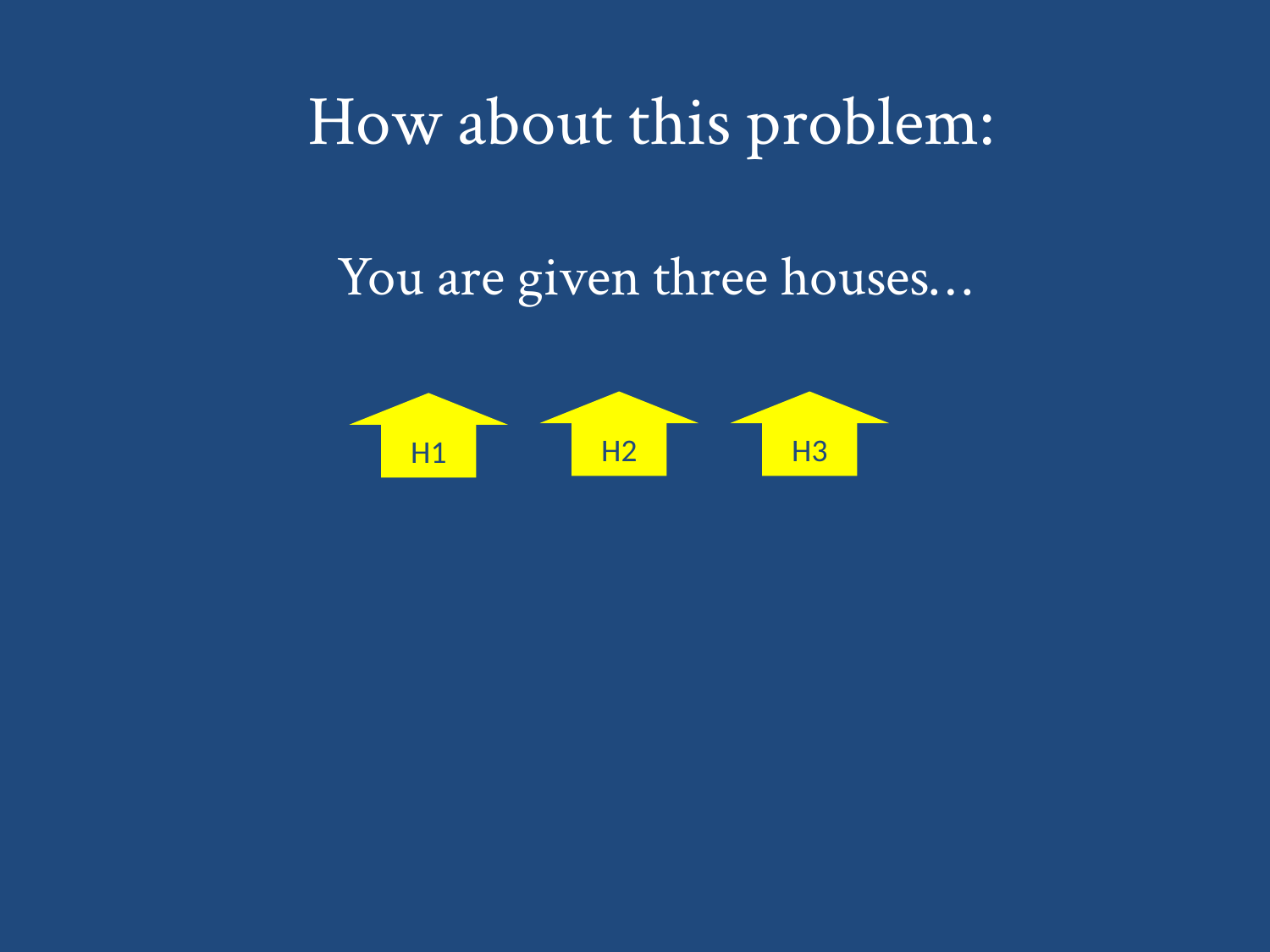

How about this problem:
You are given three houses…

H2
H3
H1